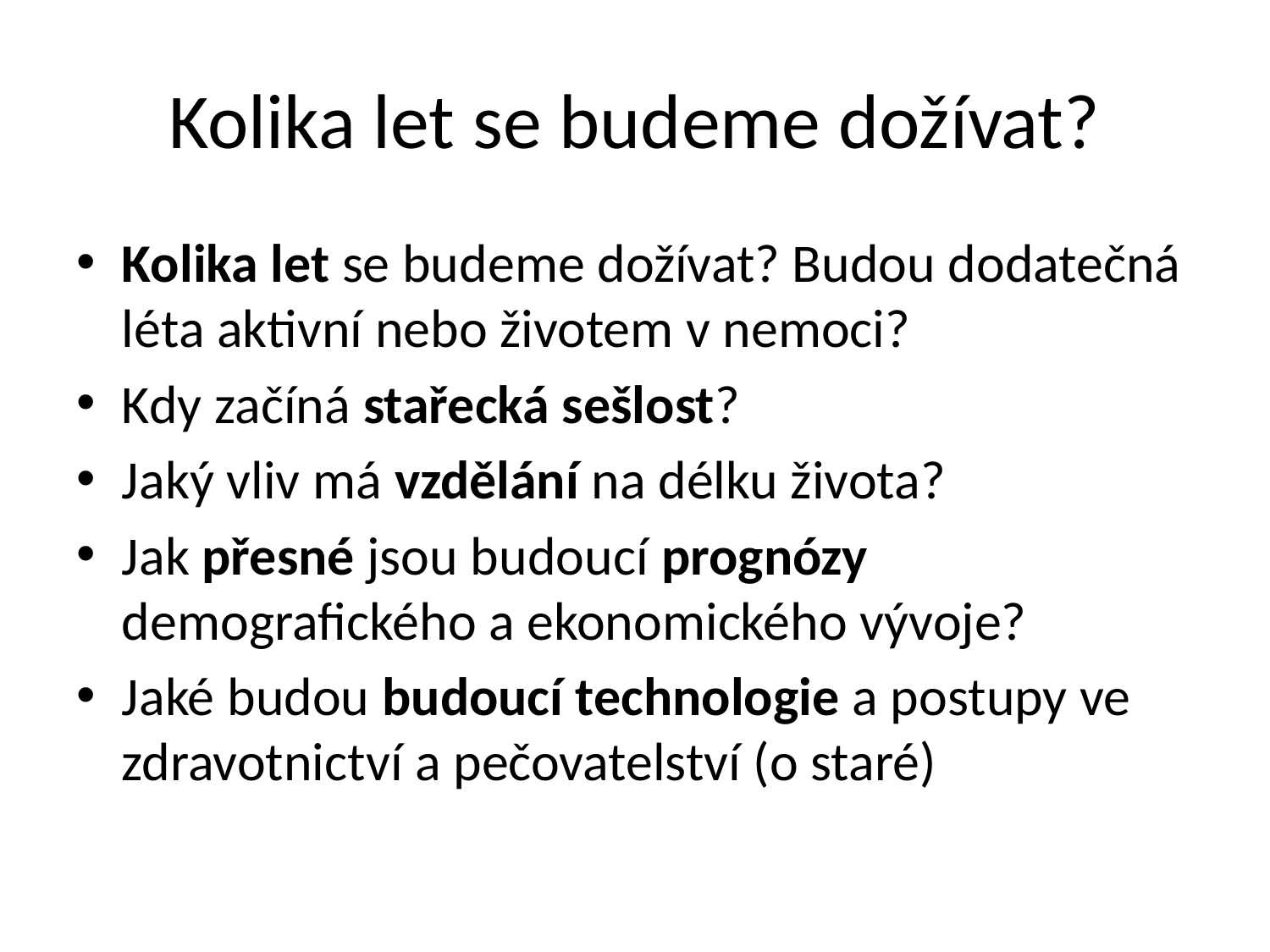

# Kolika let se budeme dožívat?
Kolika let se budeme dožívat? Budou dodatečná léta aktivní nebo životem v nemoci?
Kdy začíná stařecká sešlost?
Jaký vliv má vzdělání na délku života?
Jak přesné jsou budoucí prognózy demografického a ekonomického vývoje?
Jaké budou budoucí technologie a postupy ve zdravotnictví a pečovatelství (o staré)